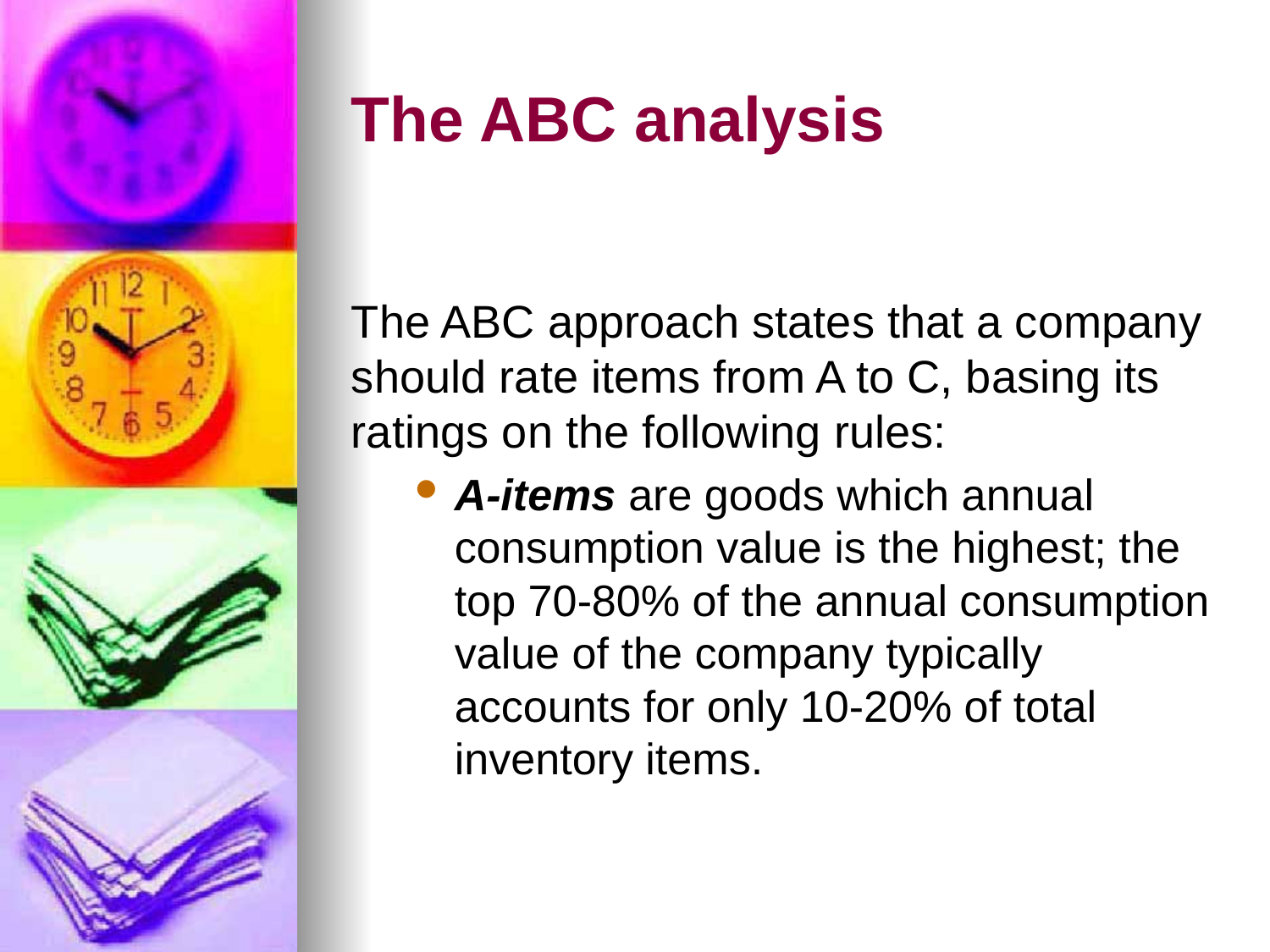

# The ABC analysis

The ABC approach states that a company should rate items from A to C, basing its ratings on the following rules:
A-items are goods which annual consumption value is the highest; the top 70-80% of the annual consumption value of the company typically accounts for only 10-20% of total inventory items.